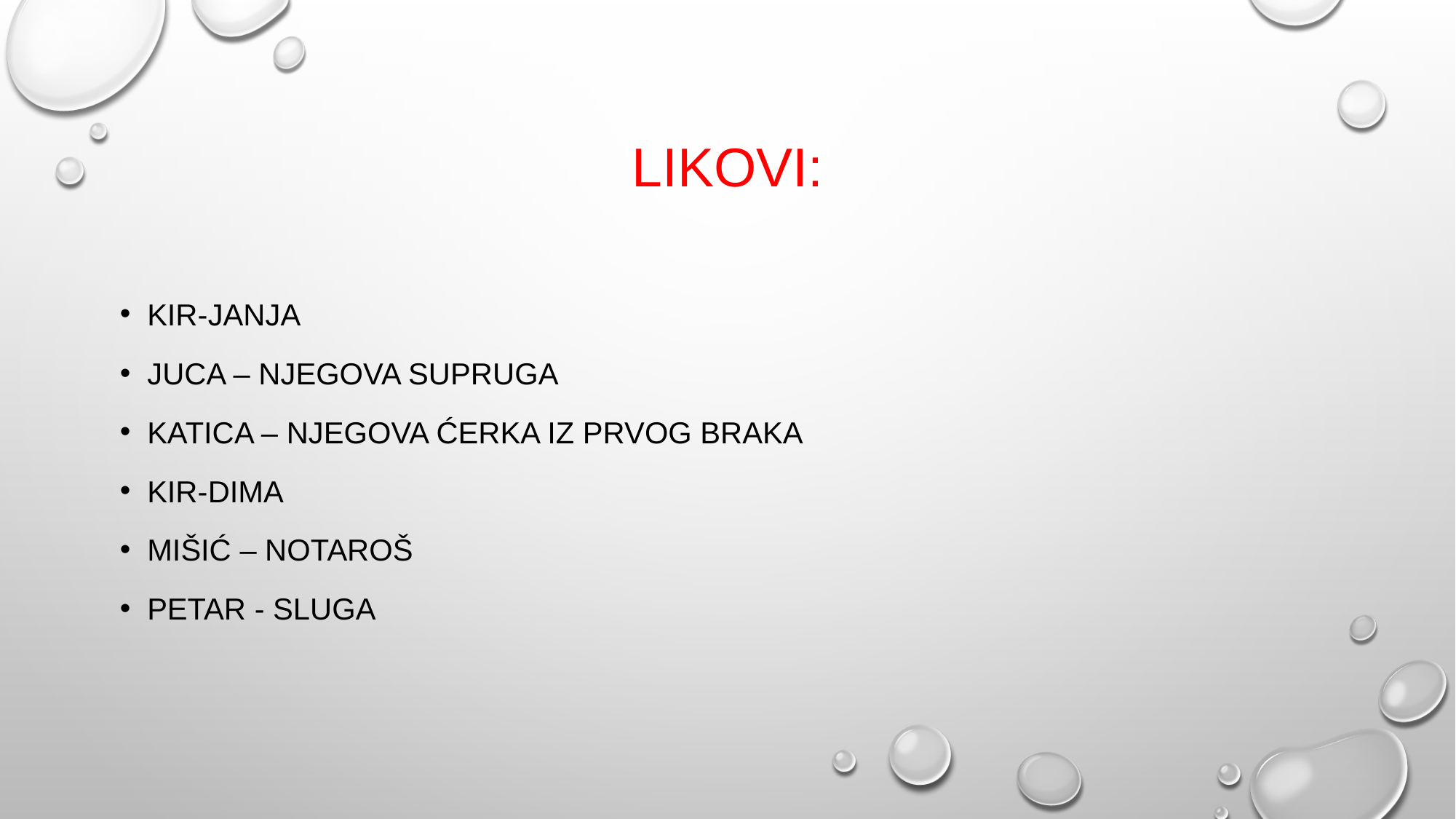

# Likovi:
Kir-Janja
Juca – njegova supruga
Katica – njegova ćerka iz prvog braka
Kir-Dima
Mišić – notaroš
Petar - sluga